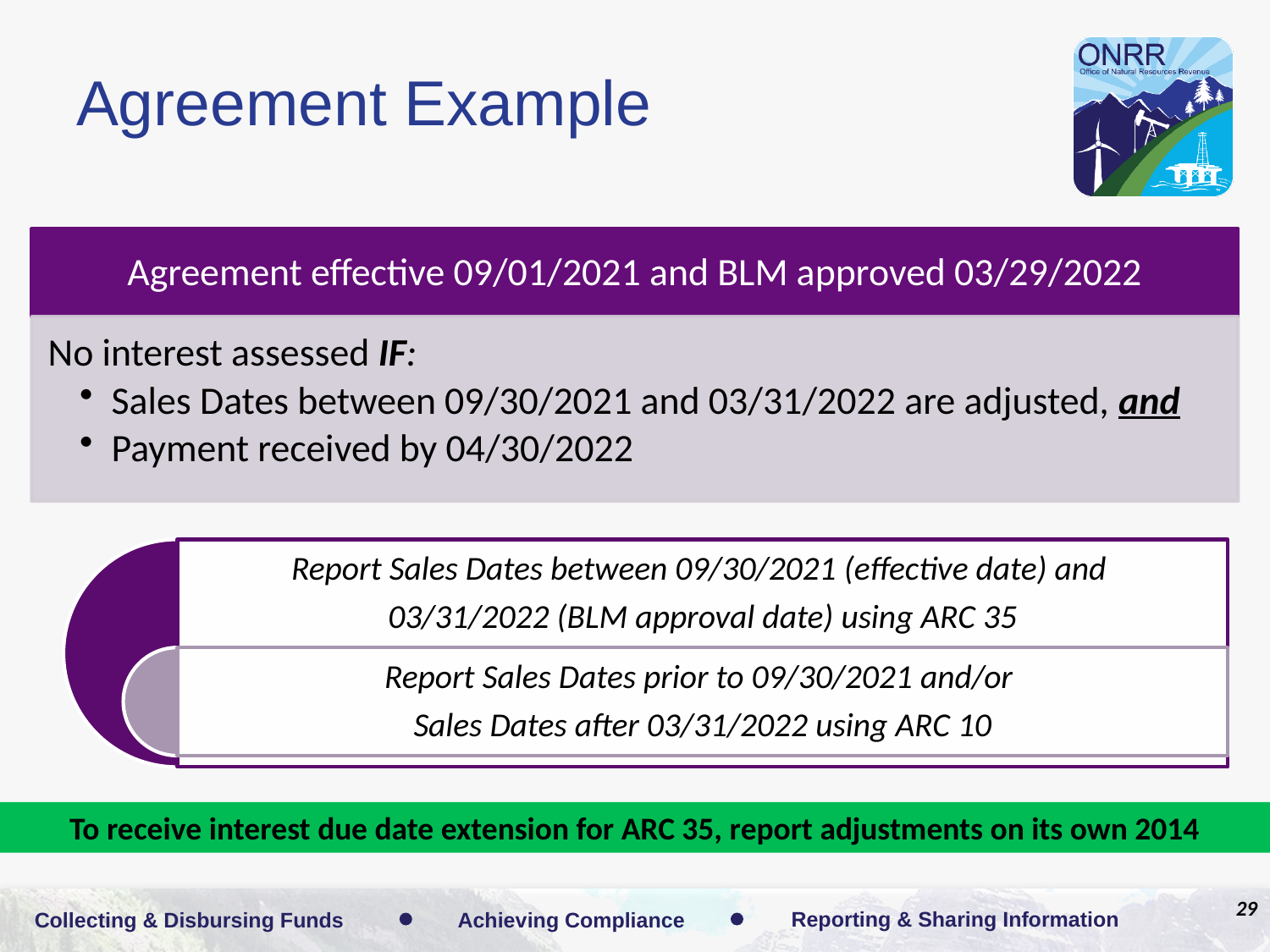

# Agreement Example
Agreement effective 09/01/2021 and BLM approved 03/29/2022
No interest assessed IF:
Sales Dates between 09/30/2021 and 03/31/2022 are adjusted, and
Payment received by 04/30/2022
Report Sales Dates between 09/30/2021 (effective date) and
03/31/2022 (BLM approval date) using ARC 35
Report Sales Dates prior to 09/30/2021 and/or
Sales Dates after 03/31/2022 using ARC 10
To receive interest due date extension for ARC 35, report adjustments on its own 2014
29